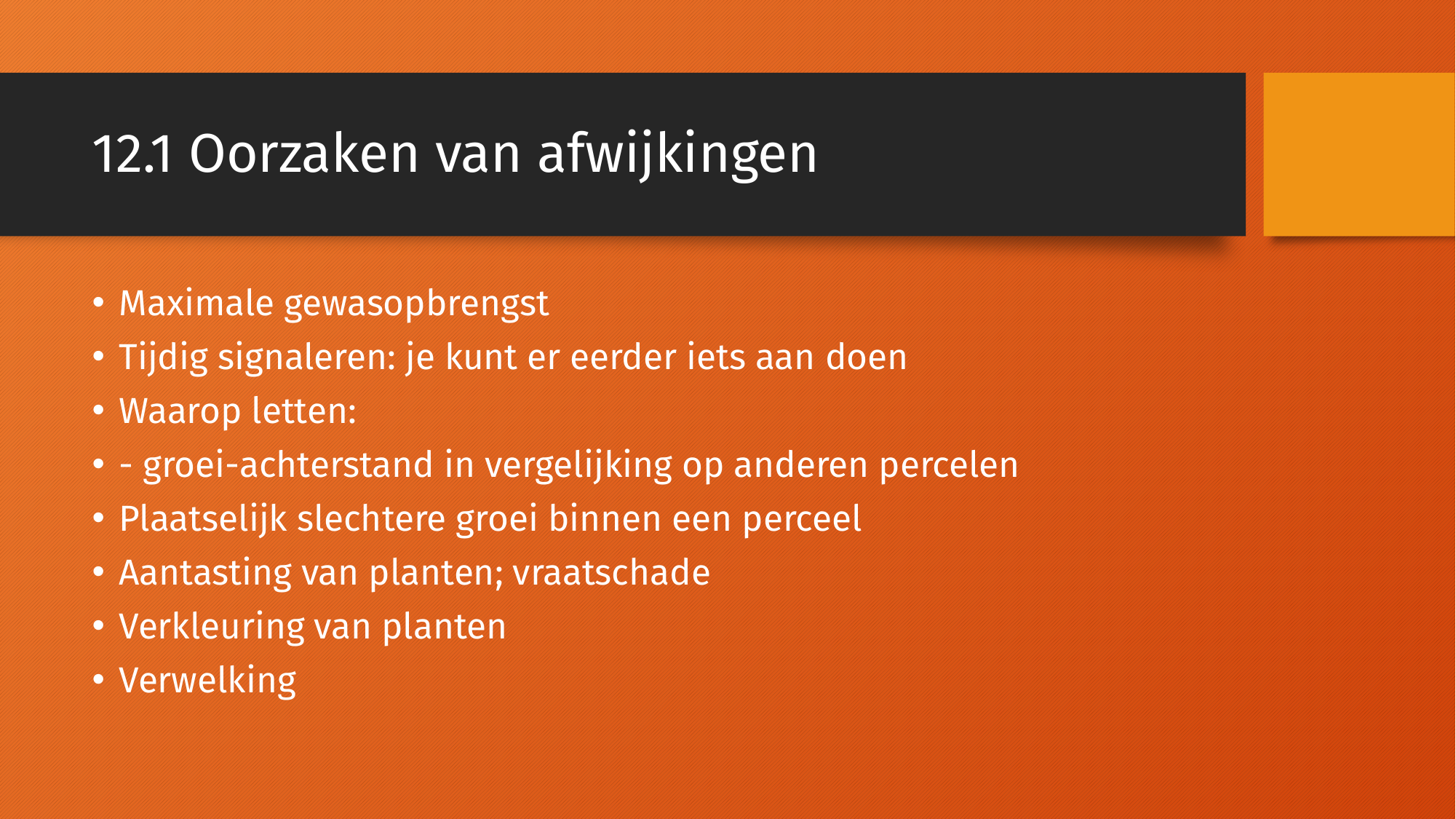

# 12.1 Oorzaken van afwijkingen
Maximale gewasopbrengst
Tijdig signaleren: je kunt er eerder iets aan doen
Waarop letten:
- groei-achterstand in vergelijking op anderen percelen
Plaatselijk slechtere groei binnen een perceel
Aantasting van planten; vraatschade
Verkleuring van planten
Verwelking